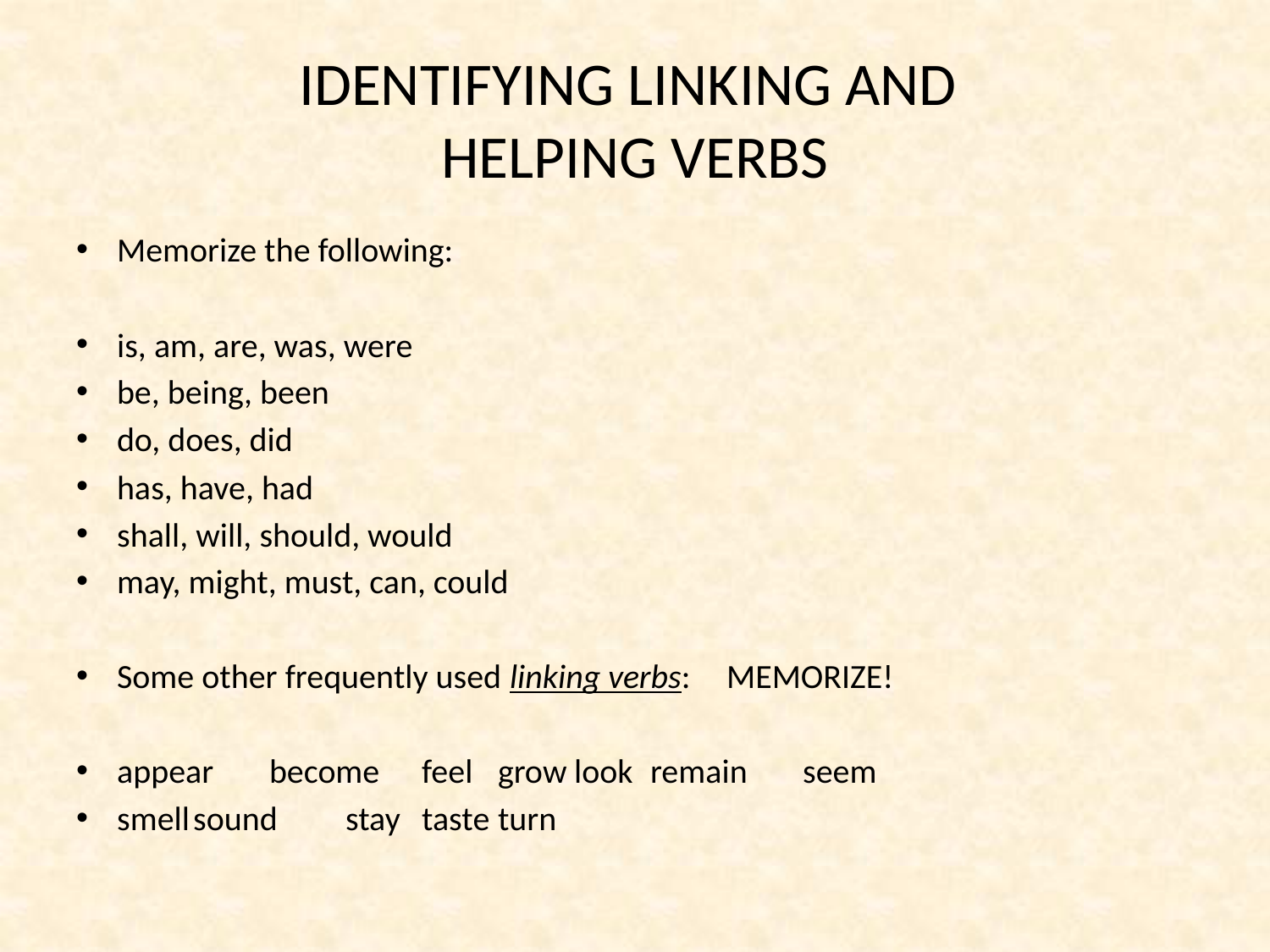

# IDENTIFYING LINKING AND HELPING VERBS
Memorize the following:

is, am, are, was, were
be, being, been
do, does, did
has, have, had
shall, will, should, would
may, might, must, can, could

Some other frequently used linking verbs:	MEMORIZE!

appear	become		feel		grow	look 	remain		seem
smell	sound		stay		taste	turn